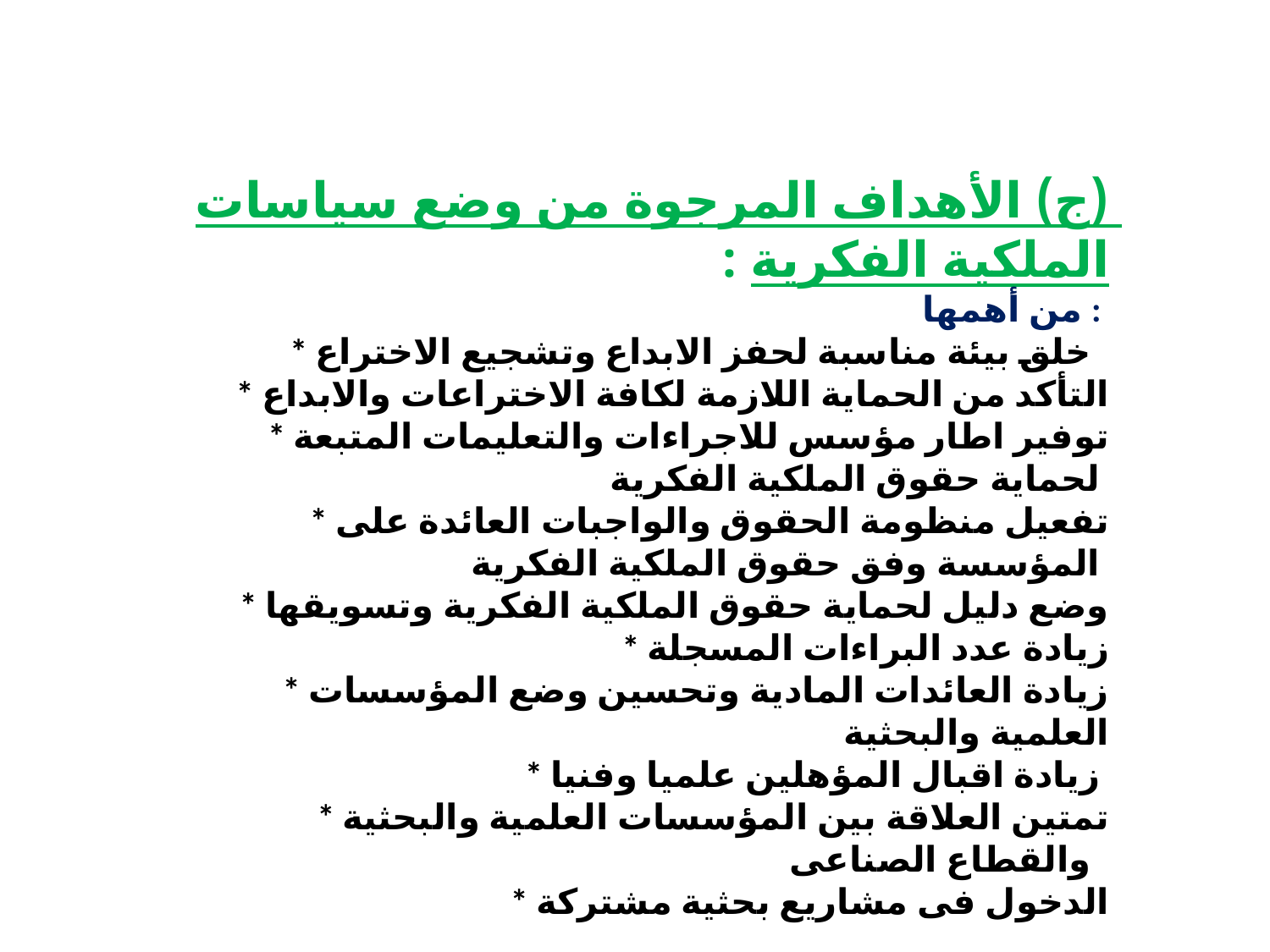

(ج) الأهداف المرجوة من وضع سياسات الملكية الفكرية :
 من أهمها :
* خلق بيئة مناسبة لحفز الابداع وتشجيع الاختراع
 * التأكد من الحماية اللازمة لكافة الاختراعات والابداع
* توفير اطار مؤسس للاجراءات والتعليمات المتبعة لحماية حقوق الملكية الفكرية
* تفعيل منظومة الحقوق والواجبات العائدة على المؤسسة وفق حقوق الملكية الفكرية
* وضع دليل لحماية حقوق الملكية الفكرية وتسويقها
* زيادة عدد البراءات المسجلة
* زيادة العائدات المادية وتحسين وضع المؤسسات العلمية والبحثية
* زيادة اقبال المؤهلين علميا وفنيا
* تمتين العلاقة بين المؤسسات العلمية والبحثية والقطاع الصناعى
 * الدخول فى مشاريع بحثية مشتركة